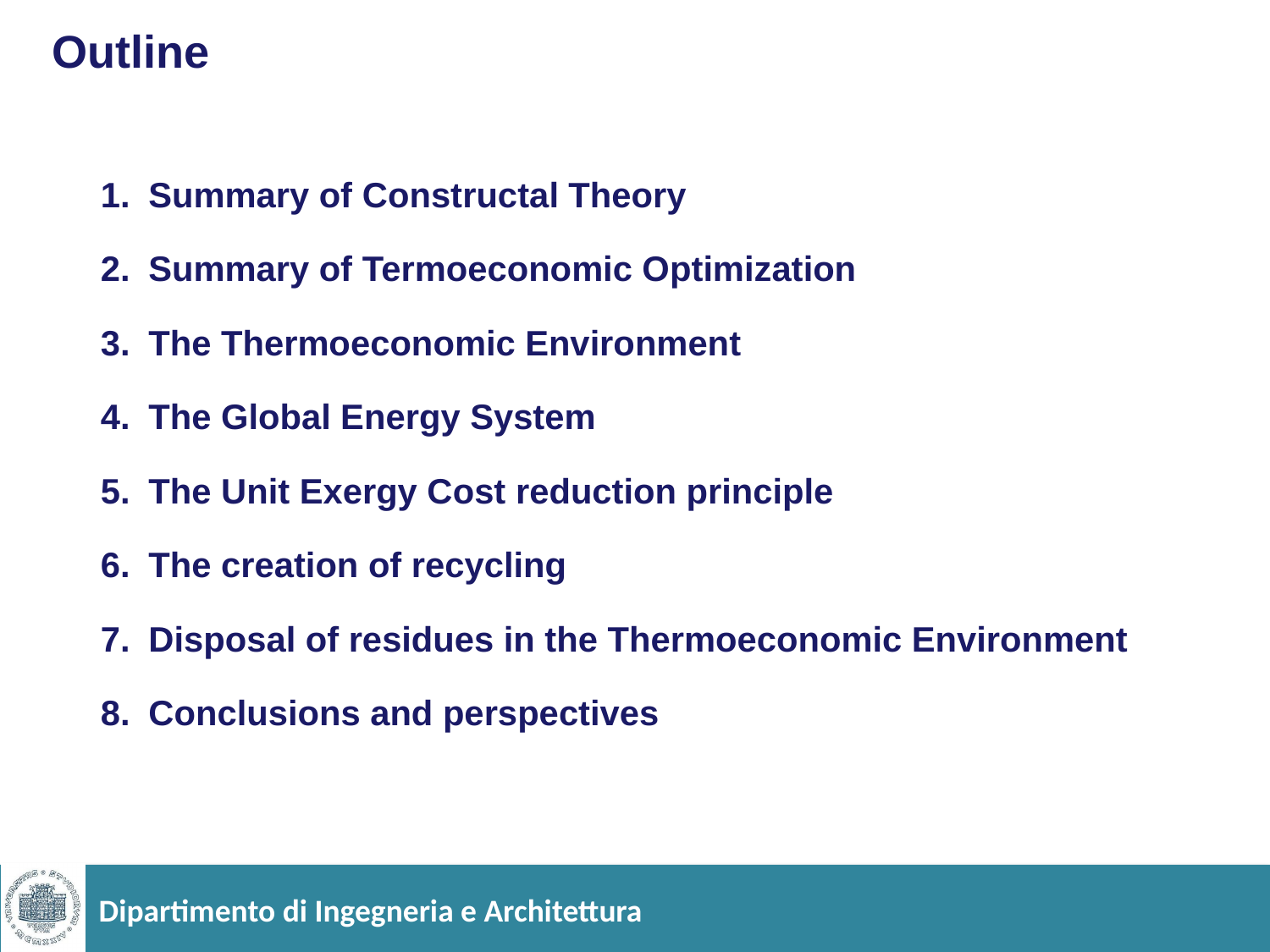

Outline
Summary of Constructal Theory
Summary of Termoeconomic Optimization
The Thermoeconomic Environment
The Global Energy System
The Unit Exergy Cost reduction principle
The creation of recycling
Disposal of residues in the Thermoeconomic Environment
Conclusions and perspectives